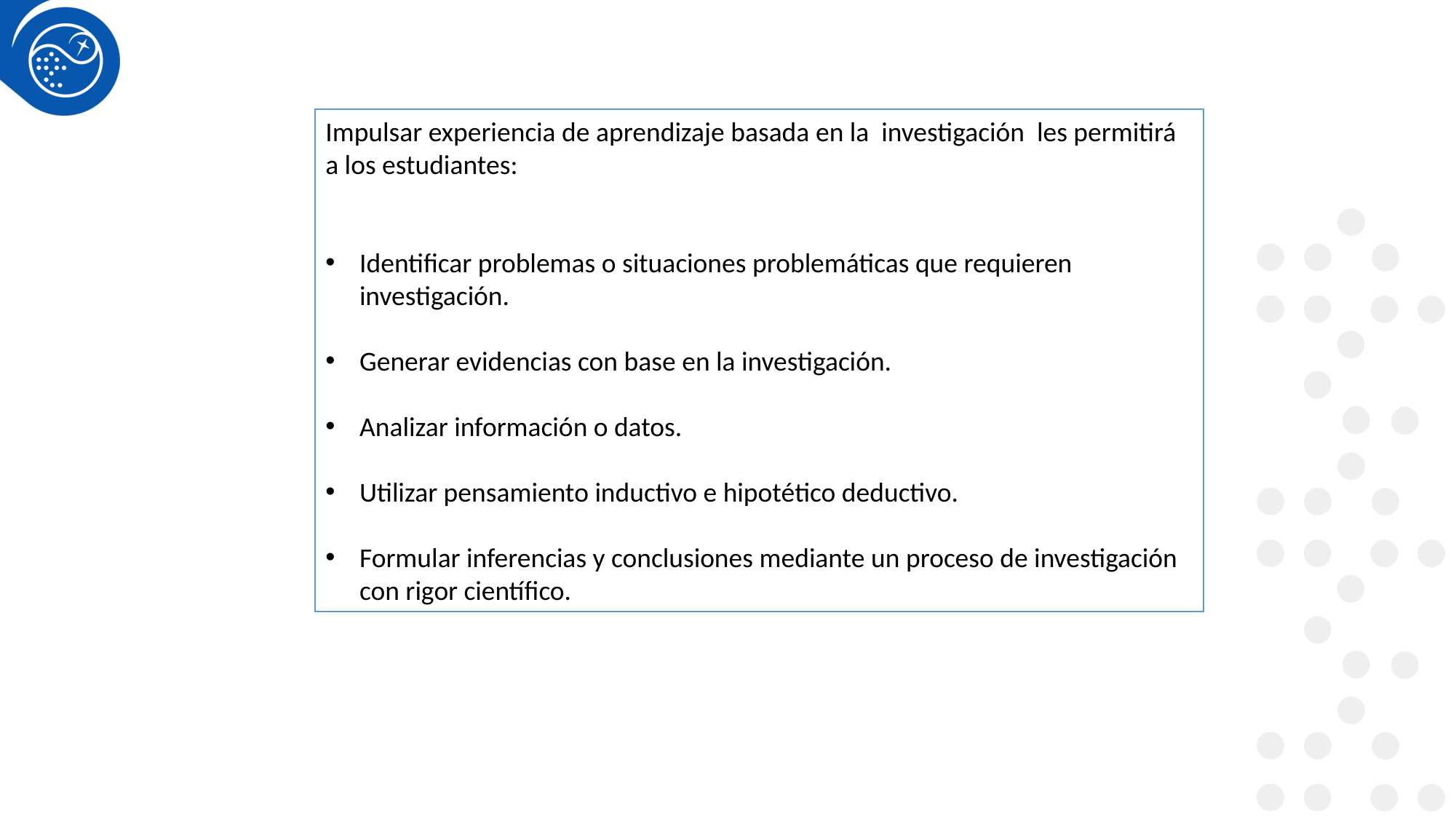

Impulsar experiencia de aprendizaje basada en la  investigación  les permitirá a los estudiantes:

Identificar problemas o situaciones problemáticas que requieren investigación.

Generar evidencias con base en la investigación.

Analizar información o datos.

Utilizar pensamiento inductivo e hipotético deductivo.

Formular inferencias y conclusiones mediante un proceso de investigación con rigor científico.